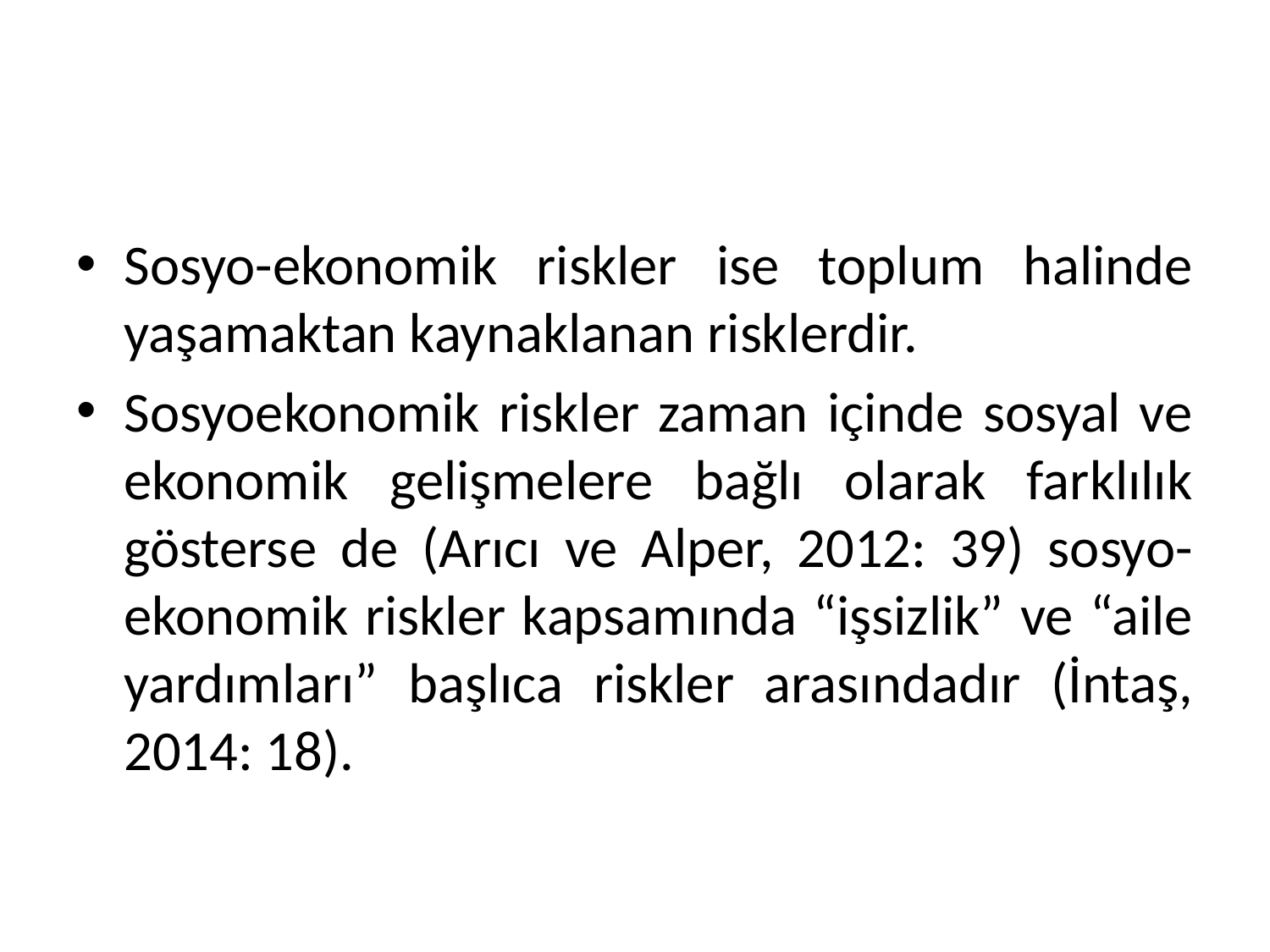

#
Sosyo-ekonomik riskler ise toplum halinde yaşamaktan kaynaklanan risklerdir.
Sosyoekonomik riskler zaman içinde sosyal ve ekonomik gelişmelere bağlı olarak farklılık gösterse de (Arıcı ve Alper, 2012: 39) sosyo-ekonomik riskler kapsamında “işsizlik” ve “aile yardımları” başlıca riskler arasındadır (İntaş, 2014: 18).